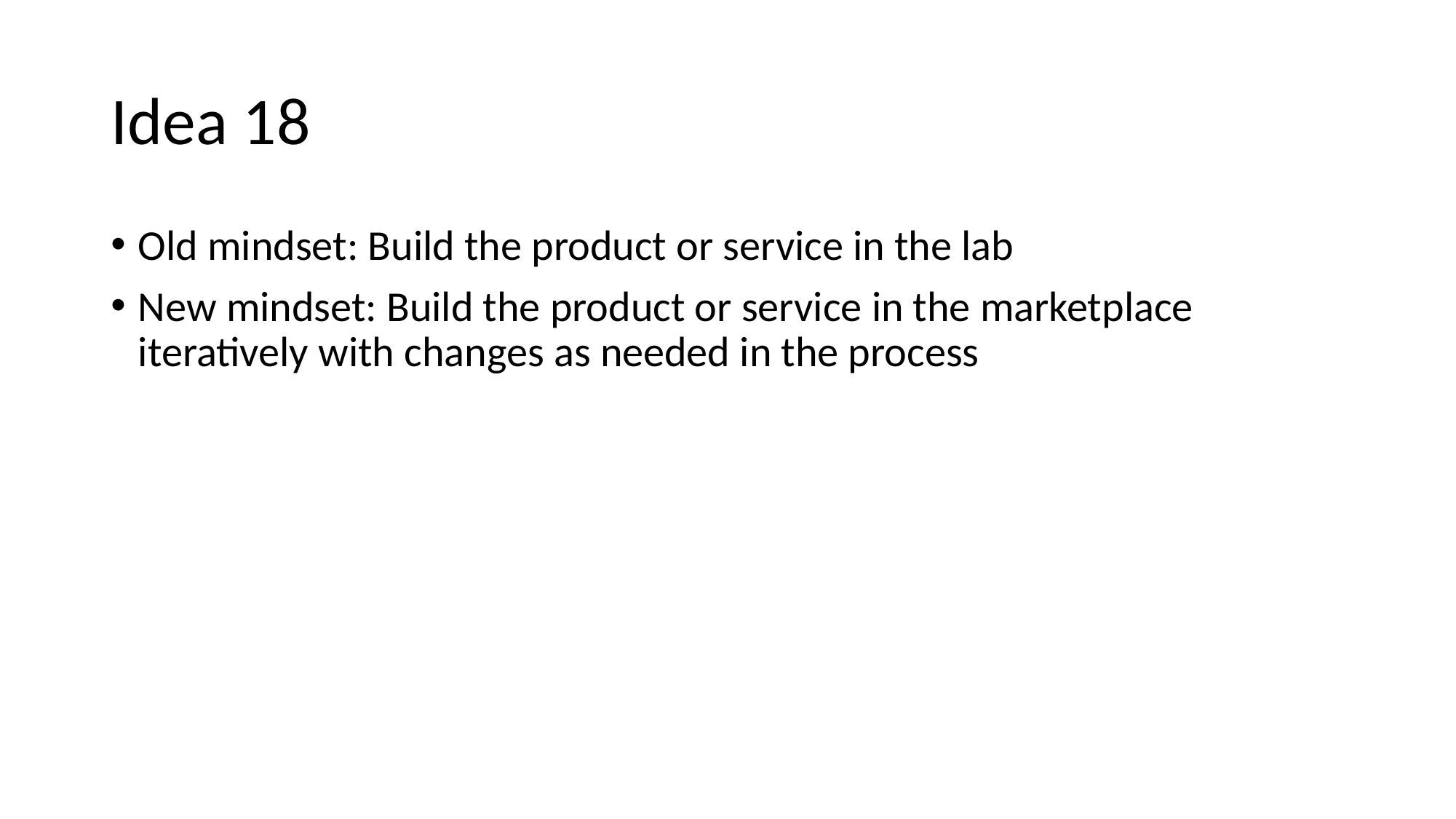

# Idea 18
Old mindset: Build the product or service in the lab
New mindset: Build the product or service in the marketplace iteratively with changes as needed in the process